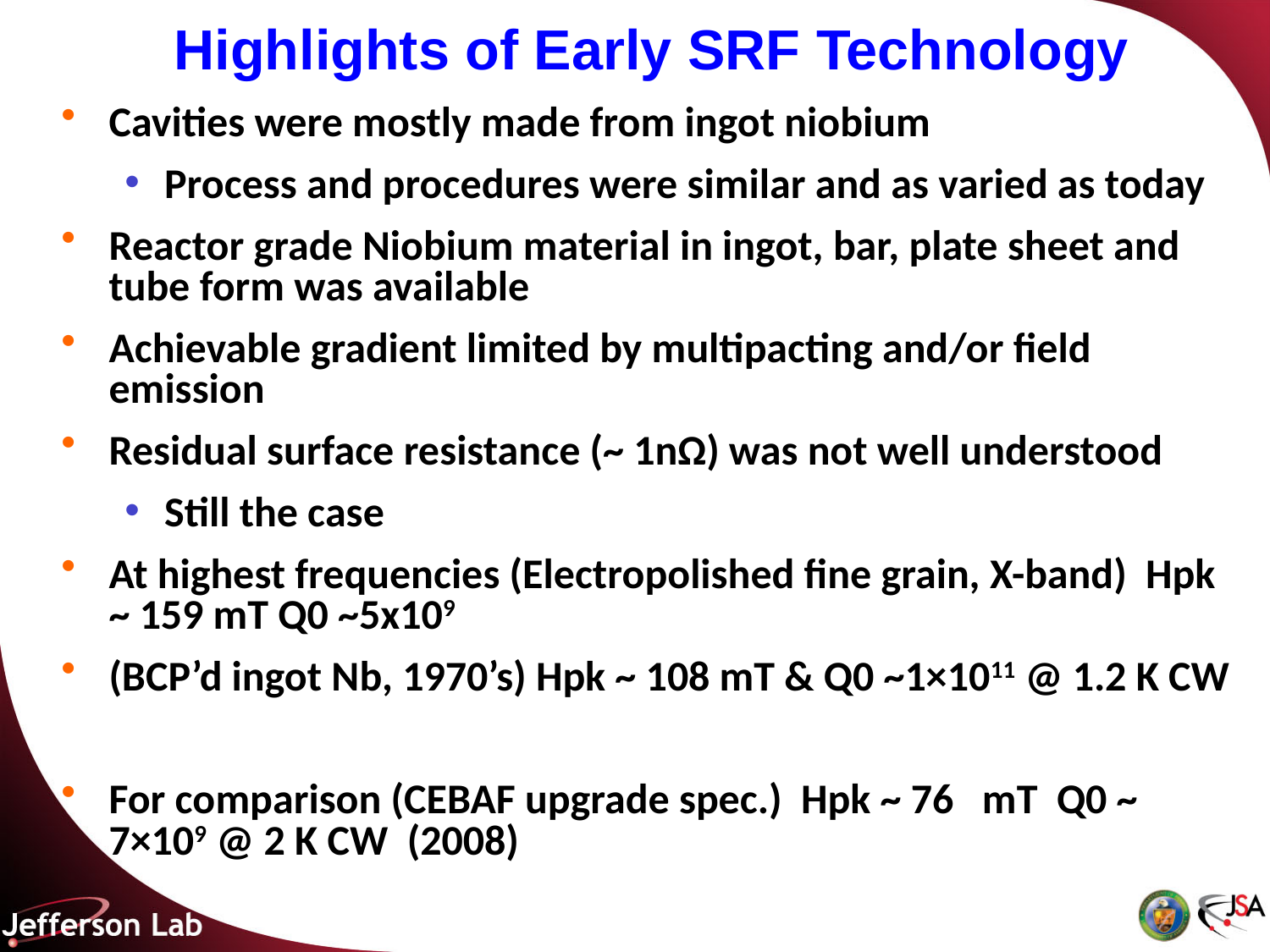

# Highlights of Early SRF Technology

Cavities were mostly made from ingot niobium
Process and procedures were similar and as varied as today
Reactor grade Niobium material in ingot, bar, plate sheet and tube form was available
Achievable gradient limited by multipacting and/or field emission
Residual surface resistance (~ 1nΩ) was not well understood
Still the case
At highest frequencies (Electropolished fine grain, X-band)  Hpk ~ 159 mT Q0 ~5x109
(BCP’d ingot Nb, 1970’s) Hpk ~ 108 mT & Q0 ~1×1011 @ 1.2 K CW

For comparison (CEBAF upgrade spec.)  Hpk ~ 76   mT  Q0 ~ 7×109 @ 2 K CW  (2008)